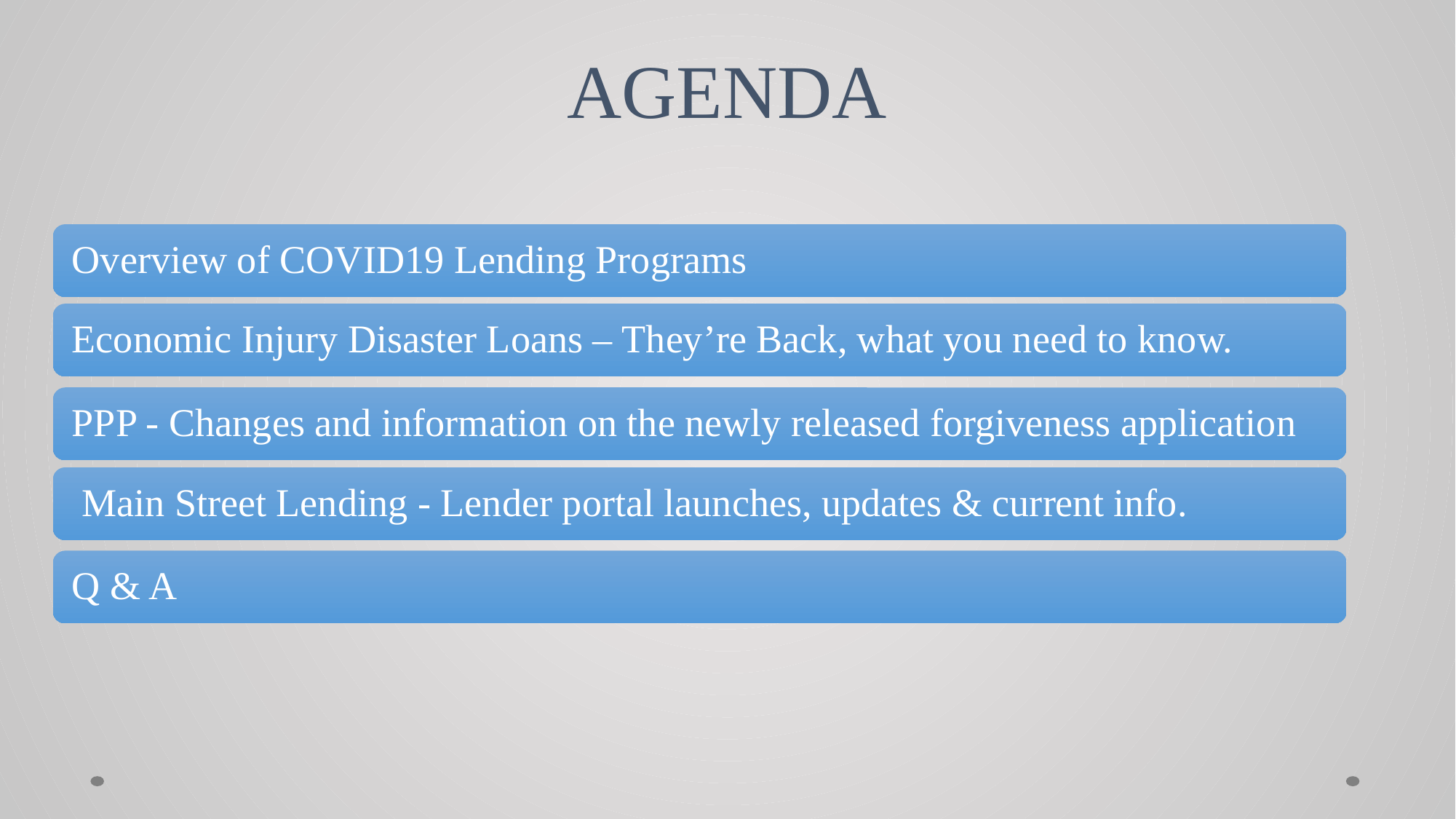

# AGENDA
Overview of COVID19 Lending Programs
Economic Injury Disaster Loans – They’re Back, what you need to know.
PPP - Changes and information on the newly released forgiveness application
 Main Street Lending - Lender portal launches, updates & current info.
Q & A